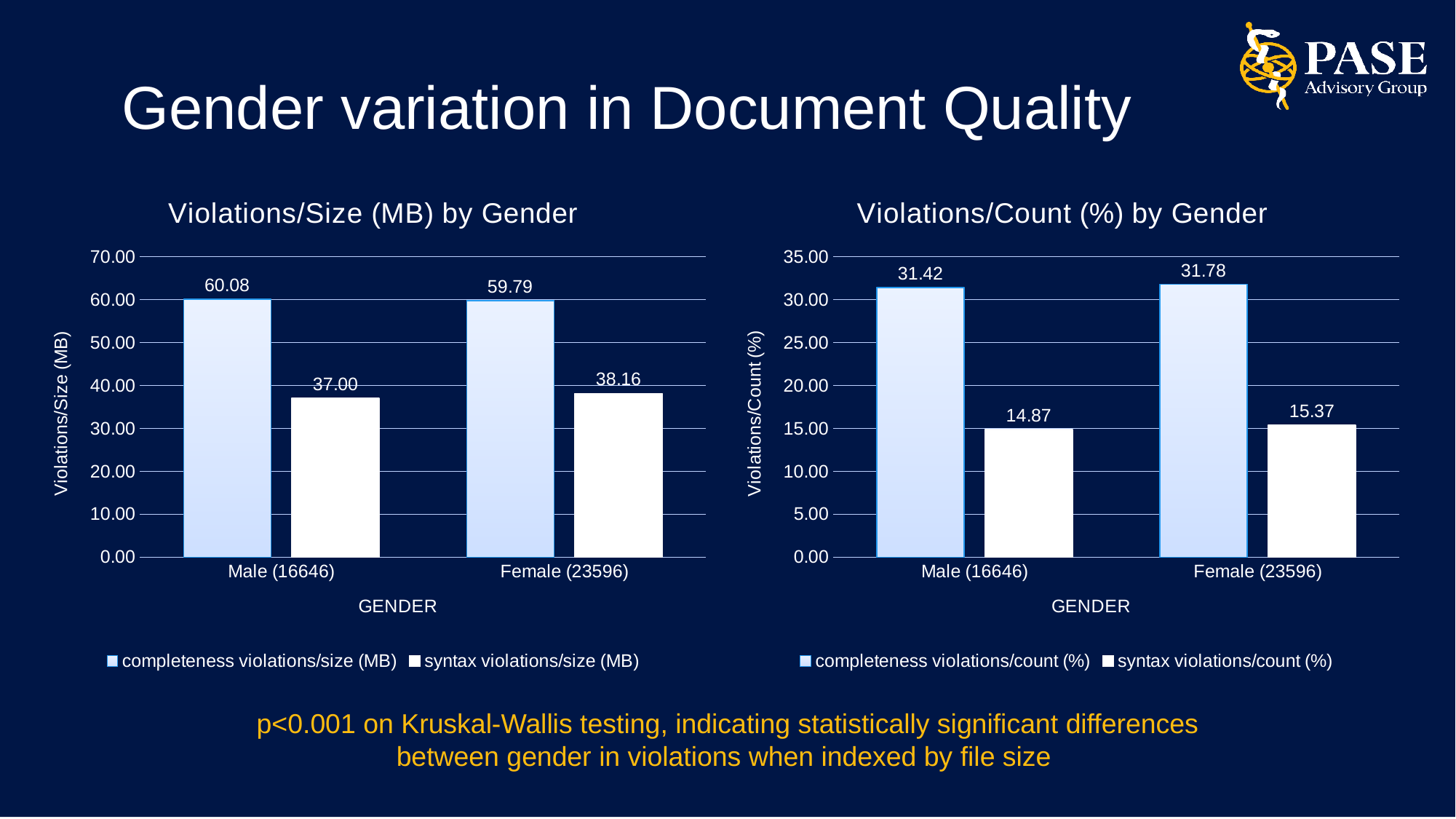

# Gender variation in Document Quality

### Chart: Violations/Count (%) by Gender

| Category | completeness violations/count (%) | syntax violations/count (%) |
|---|---|---|
| Male (16646) | 31.422864330918706 | 14.865781640196557 |
| Female (23596) | 31.778580353413062 | 15.366373501522867 |

### Chart: Violations/Size (MB) by Gender

| Category | completeness violations/size (MB) | syntax violations/size (MB) |
|---|---|---|
| Male (16646) | 60.078815685048596 | 36.999120464554835 |
| Female (23596) | 59.786798754813674 | 38.15845462776889 |
p<0.001 on Kruskal-Wallis testing, indicating statistically significant differences between gender in violations when indexed by file size